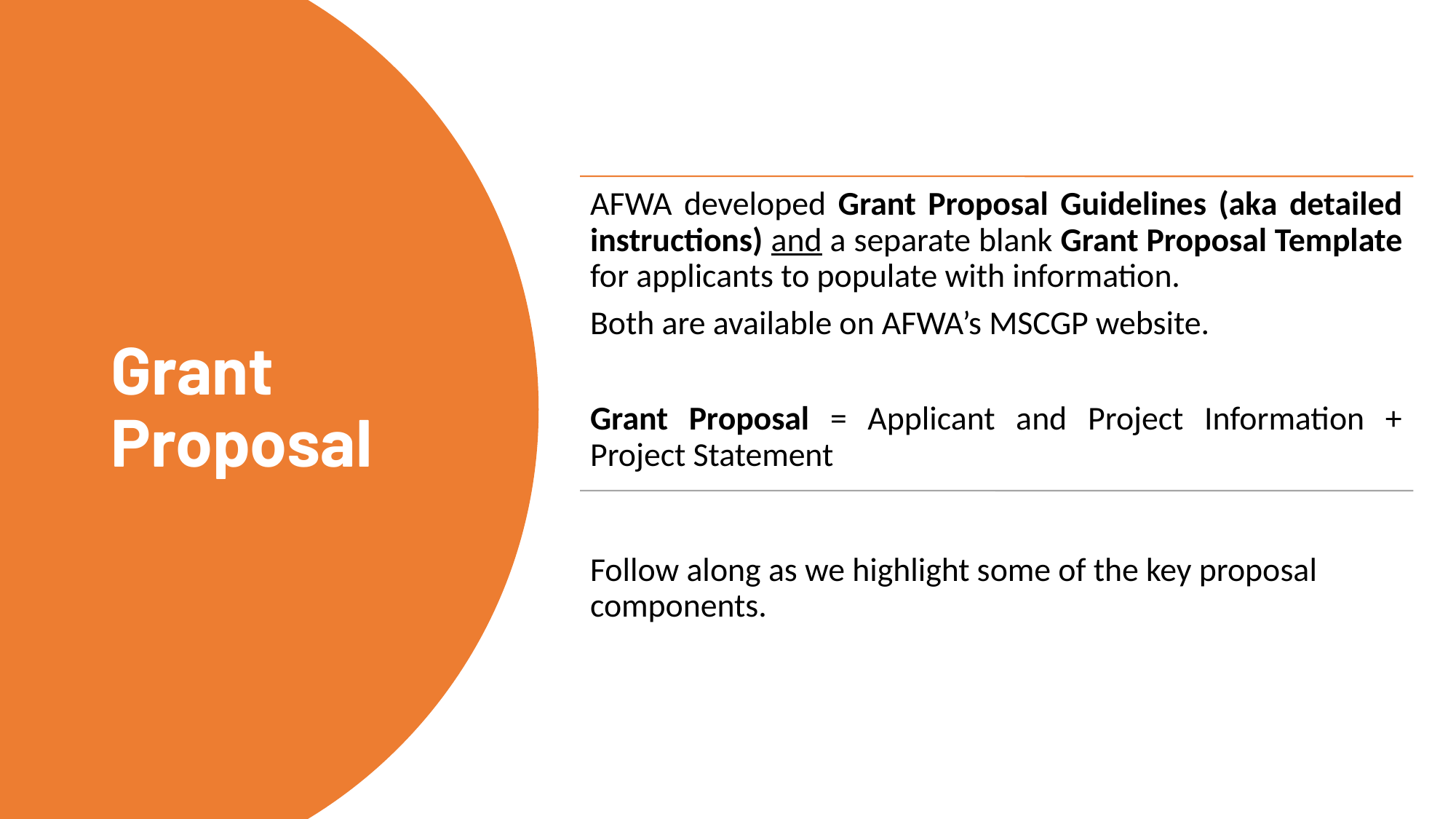

# Grant Proposal
AFWA developed Grant Proposal Guidelines (aka detailed instructions) and a separate blank Grant Proposal Template for applicants to populate with information.
Both are available on AFWA’s MSCGP website.

Grant Proposal = Applicant and Project Information + Project Statement

Follow along as we highlight some of the key proposal components.